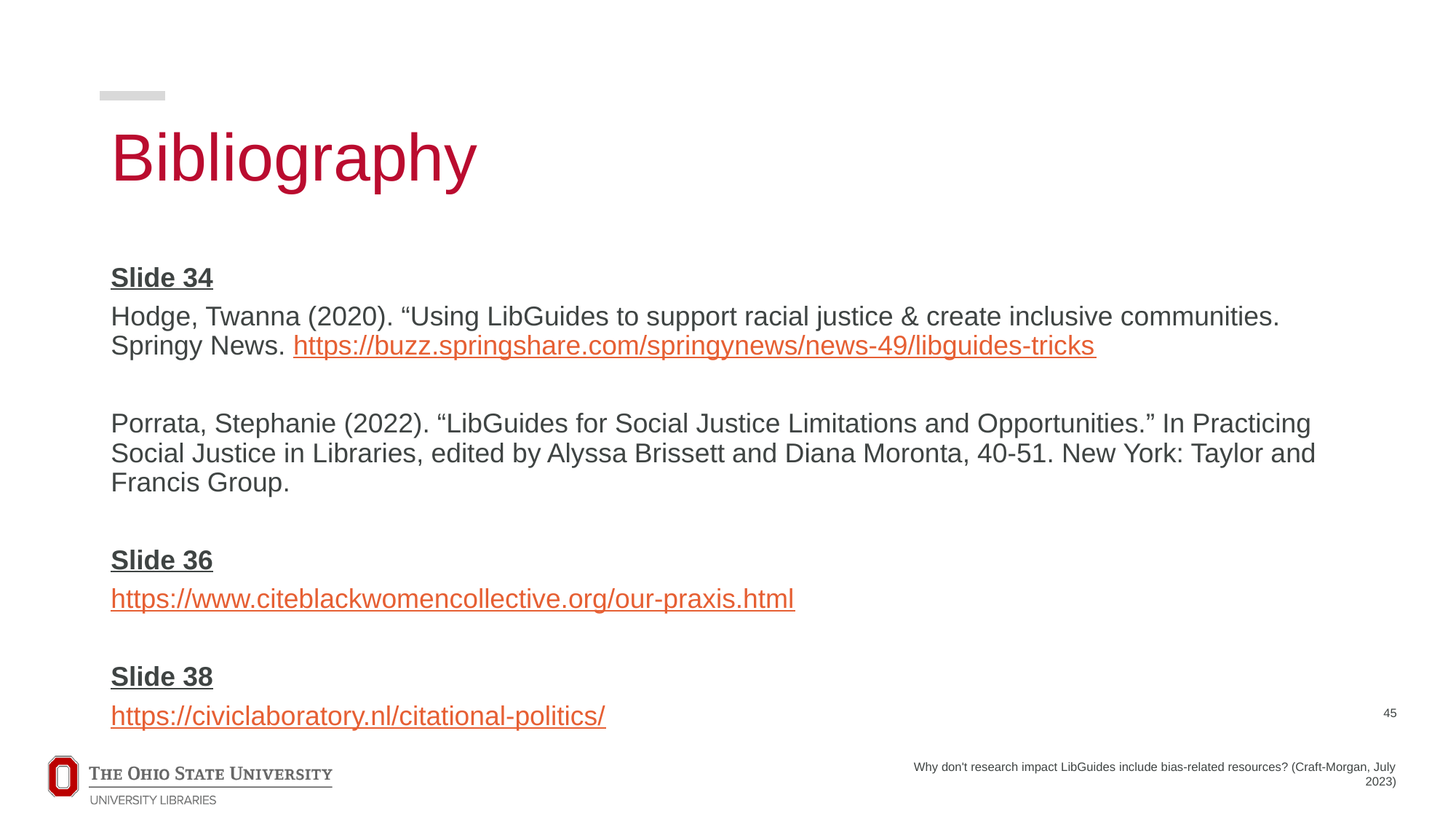

# Bibliography
Slide 34
Hodge, Twanna (2020). “Using LibGuides to support racial justice & create inclusive communities. Springy News. https://buzz.springshare.com/springynews/news-49/libguides-tricks

Porrata, Stephanie (2022). “LibGuides for Social Justice Limitations and Opportunities.” In Practicing Social Justice in Libraries, edited by Alyssa Brissett and Diana Moronta, 40-51. New York: Taylor and Francis Group.

Slide 36
https://www.citeblackwomencollective.org/our-praxis.html

Slide 38
https://civiclaboratory.nl/citational-politics/

45
Why don't research impact LibGuides include bias-related resources? (Craft-Morgan, July 2023)